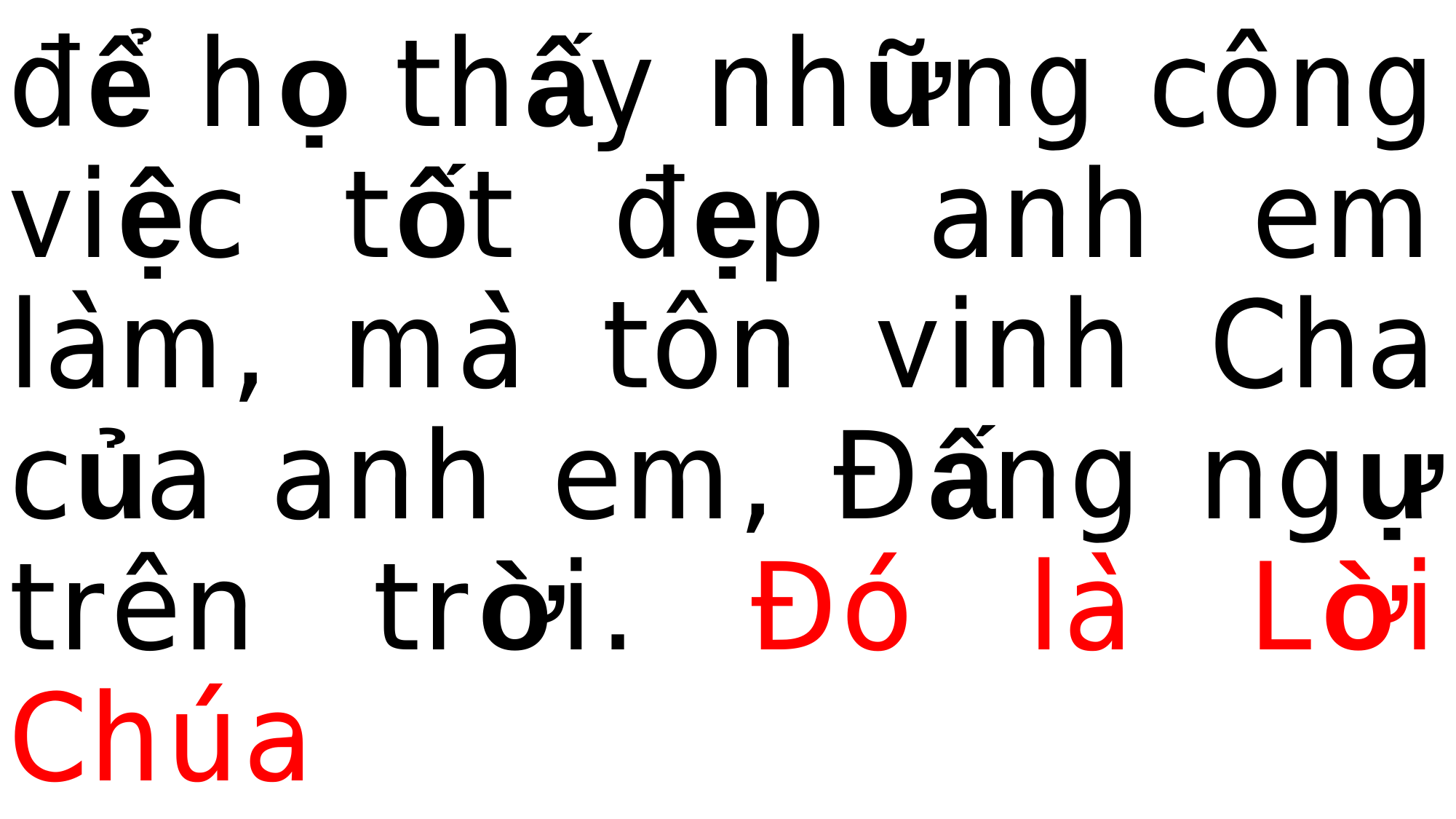

# để họ thấy những công việc tốt đẹp anh em làm, mà tôn vinh Cha của anh em, Đấng ngự trên trời. Đó là Lời Chúa